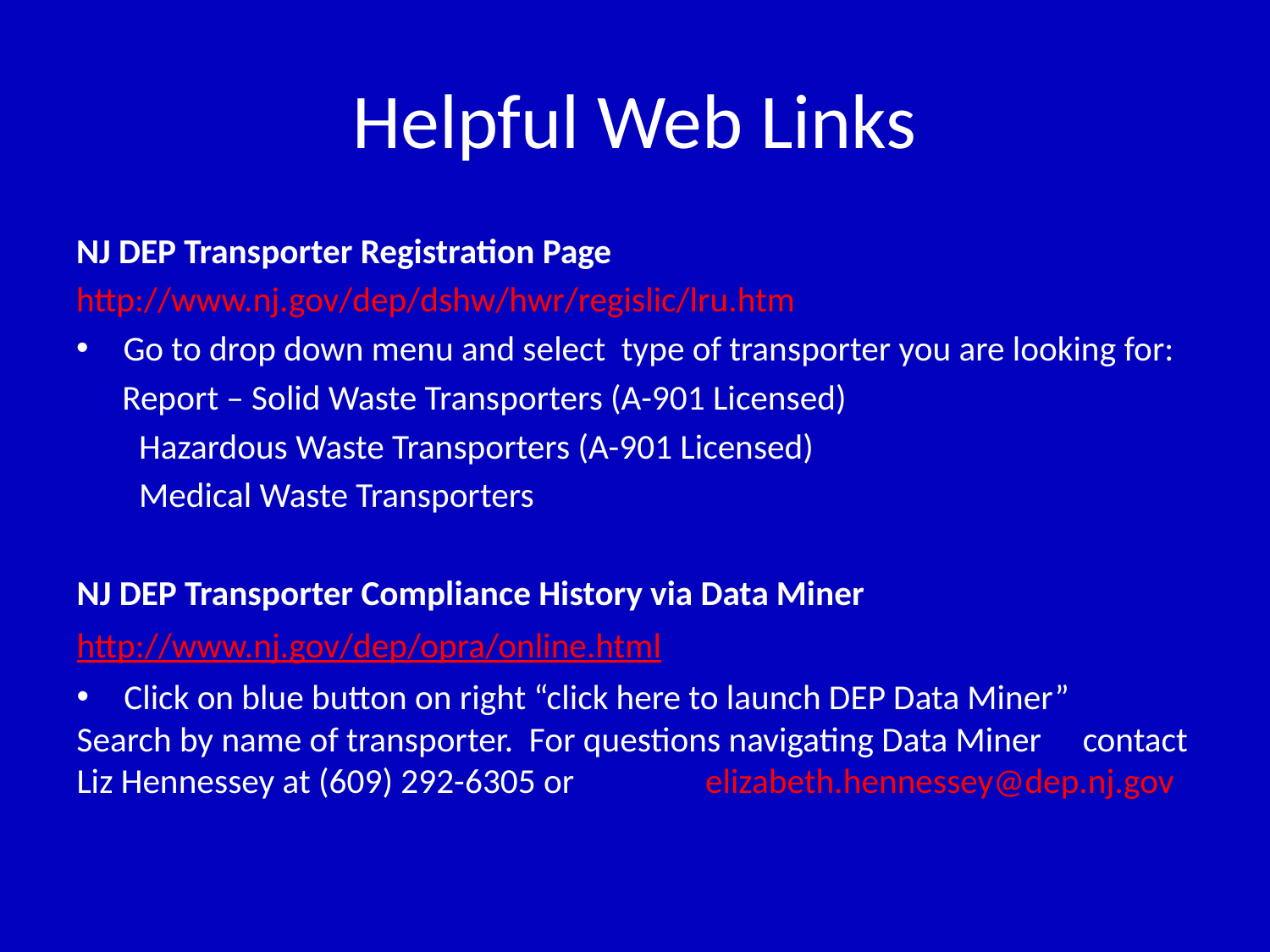

# Helpful Web Links
NJ DEP Transporter Registration Page
http://www.nj.gov/dep/dshw/hwr/regislic/lru.htm
Go to drop down menu and select  type of transporter you are looking for:
Report – Solid Waste Transporters (A-901 Licensed)
	Hazardous Waste Transporters (A-901 Licensed)
	Medical Waste Transporters

NJ DEP Transporter Compliance History via Data Miner
http://www.nj.gov/dep/opra/online.html
Click on blue button on right “click here to launch DEP Data Miner”
	Search by name of transporter.  For questions navigating Data Miner 	contact Liz Hennessey at (609) 292-6305 or 	elizabeth.hennessey@dep.nj.gov